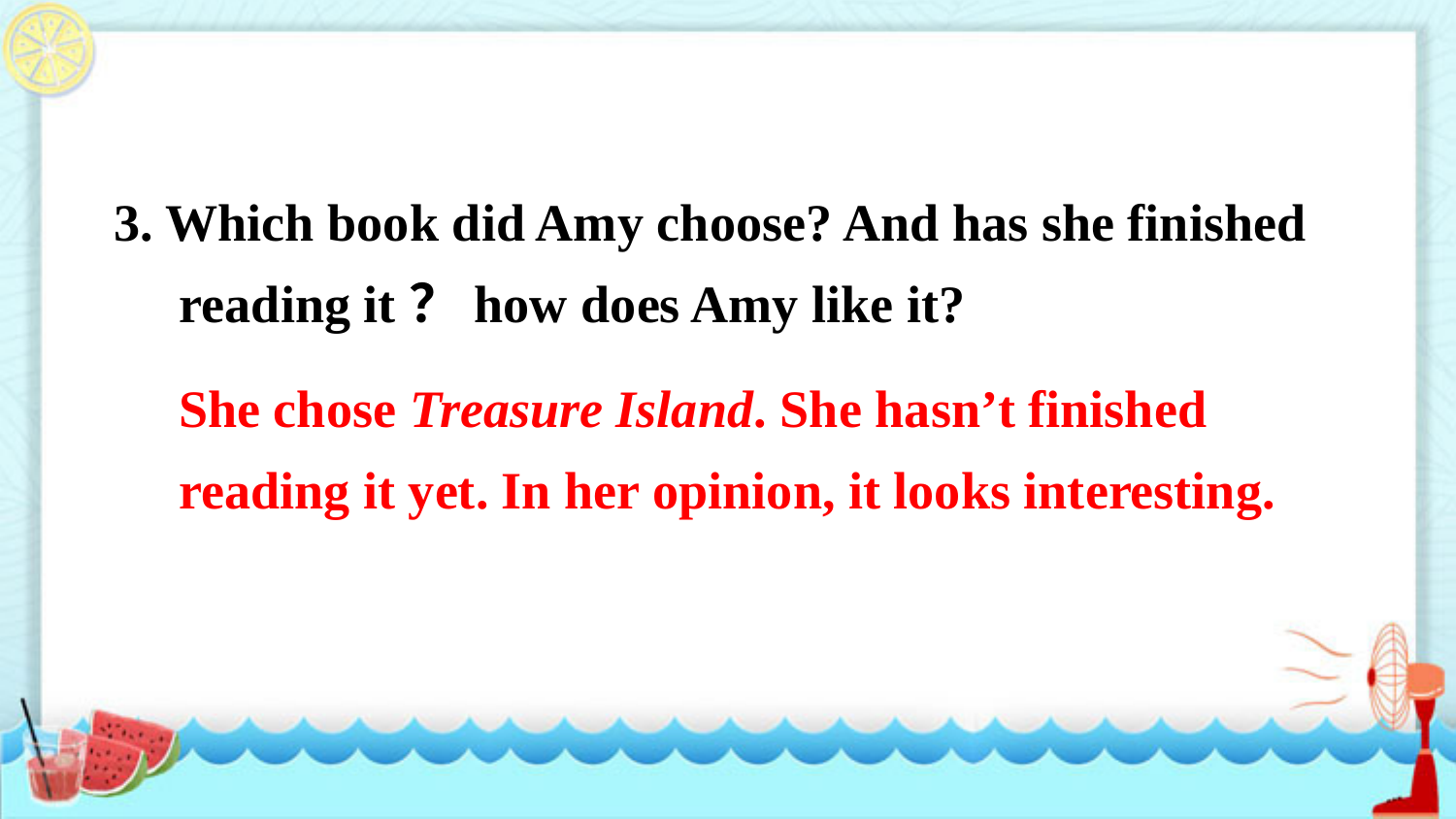

3. Which book did Amy choose? And has she finished
     reading it？how does Amy like it?
She chose Treasure Island. She hasn’t finished
reading it yet. In her opinion, it looks interesting.